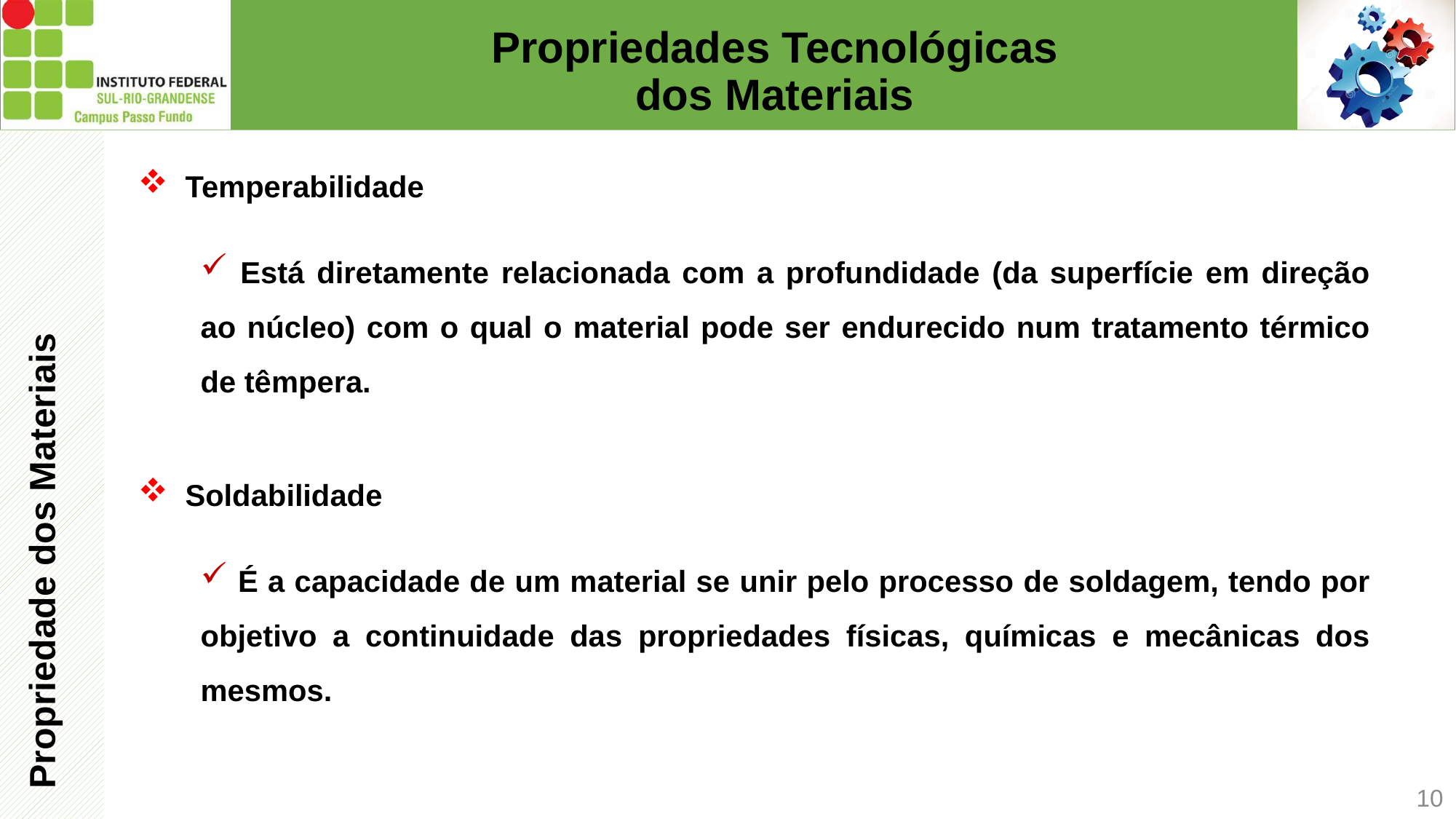

# Propriedades Tecnológicas dos Materiais
  Temperabilidade
Propriedade dos Materiais
 Está diretamente relacionada com a profundidade (da superfície em direção ao núcleo) com o qual o material pode ser endurecido num tratamento térmico de têmpera.
  Soldabilidade
 É a capacidade de um material se unir pelo processo de soldagem, tendo por objetivo a continuidade das propriedades físicas, químicas e mecânicas dos mesmos.
10